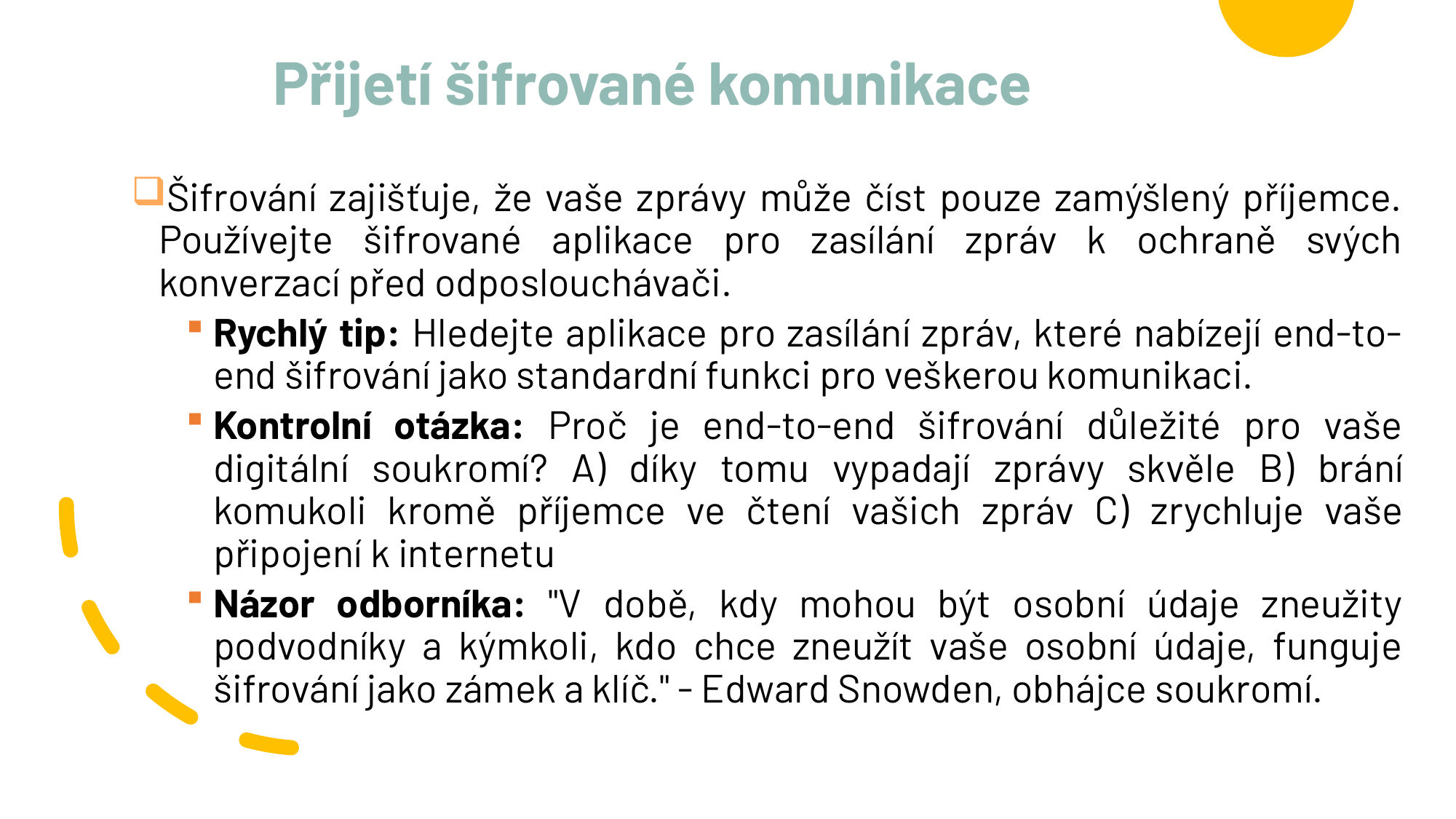

# Přijetí šifrované komunikace
Šifrování zajišťuje, že vaše zprávy může číst pouze zamýšlený příjemce. Používejte šifrované aplikace pro zasílání zpráv k ochraně svých konverzací před odposlouchávači.
Rychlý tip: Hledejte aplikace pro zasílání zpráv, které nabízejí end-to-end šifrování jako standardní funkci pro veškerou komunikaci.
Kontrolní otázka: Proč je end-to-end šifrování důležité pro vaše digitální soukromí? A) díky tomu vypadají zprávy skvěle B) brání komukoli kromě příjemce ve čtení vašich zpráv C) zrychluje vaše připojení k internetu
Názor odborníka: "V době, kdy mohou být osobní údaje zneužity podvodníky a kýmkoli, kdo chce zneužít vaše osobní údaje, funguje šifrování jako zámek a klíč." - Edward Snowden, obhájce soukromí.